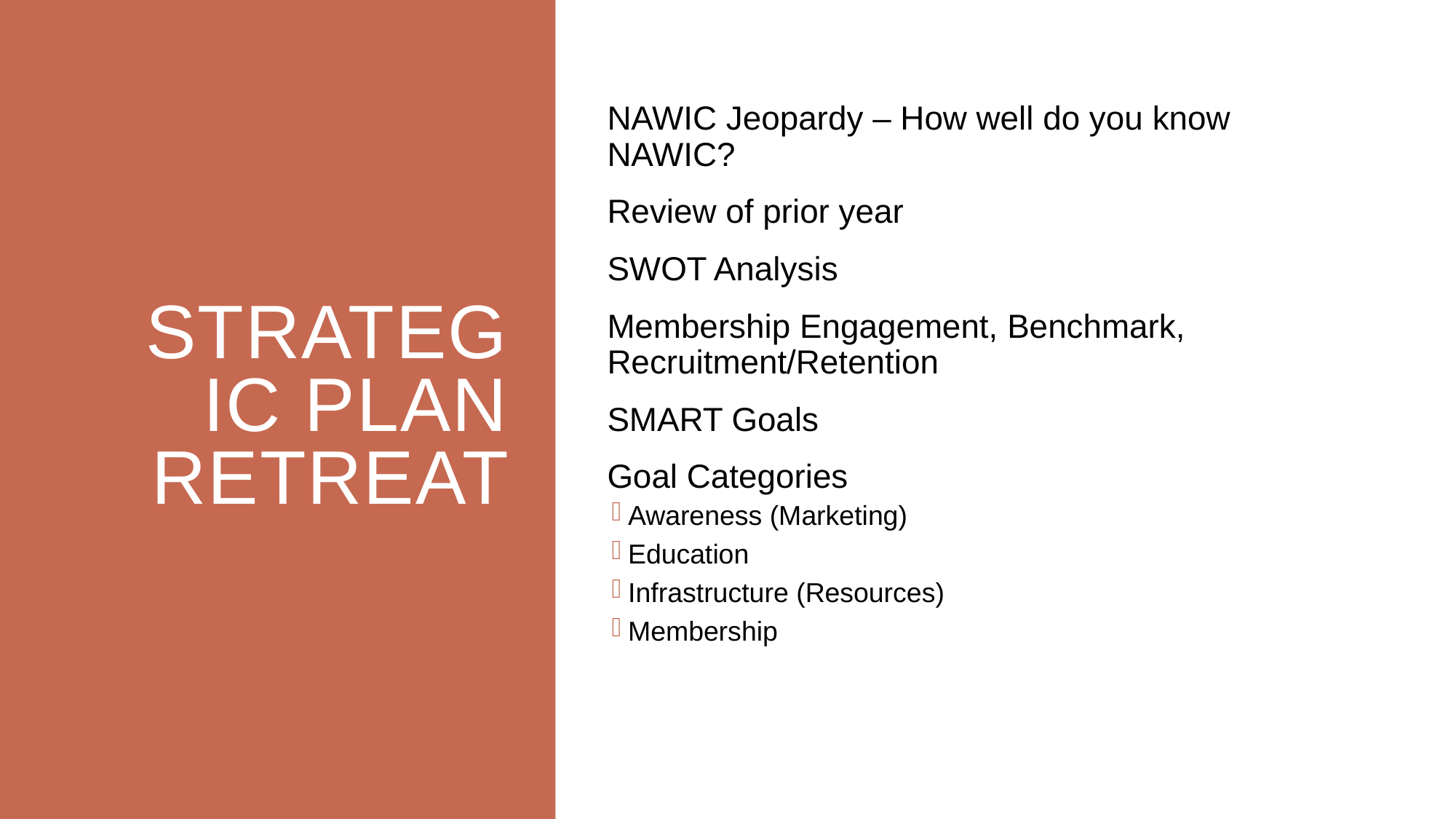

# Strategic plan retreat
NAWIC Jeopardy – How well do you know NAWIC?
Review of prior year
SWOT Analysis
Membership Engagement, Benchmark, Recruitment/Retention
SMART Goals
Goal Categories
Awareness (Marketing)
Education
Infrastructure (Resources)
Membership